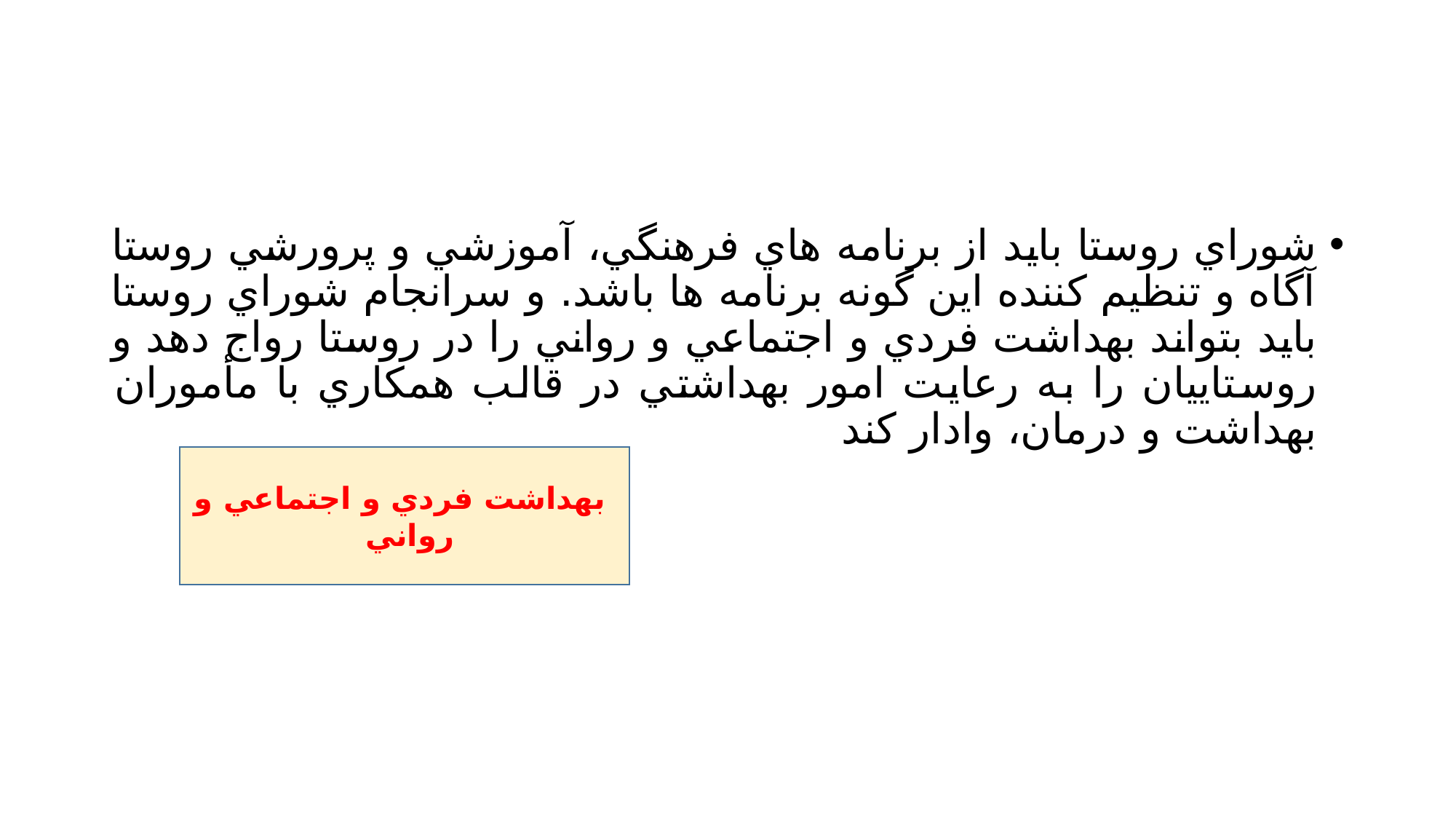

#
شوراي روستا بايد از برنامه هاي فرهنگي، آموزشي و پرورشي روستا آگاه و تنظيم كننده اين گونه برنامه ها باشد. و سرانجام شوراي روستا بايد بتواند بهداشت فردي و اجتماعي و رواني را در روستا رواج دهد و روستاييان را به رعايت امور بهداشتي در قالب همكاري با مأموران بهداشت و درمان، وادار كند

 بهداشت فردي و اجتماعي و رواني